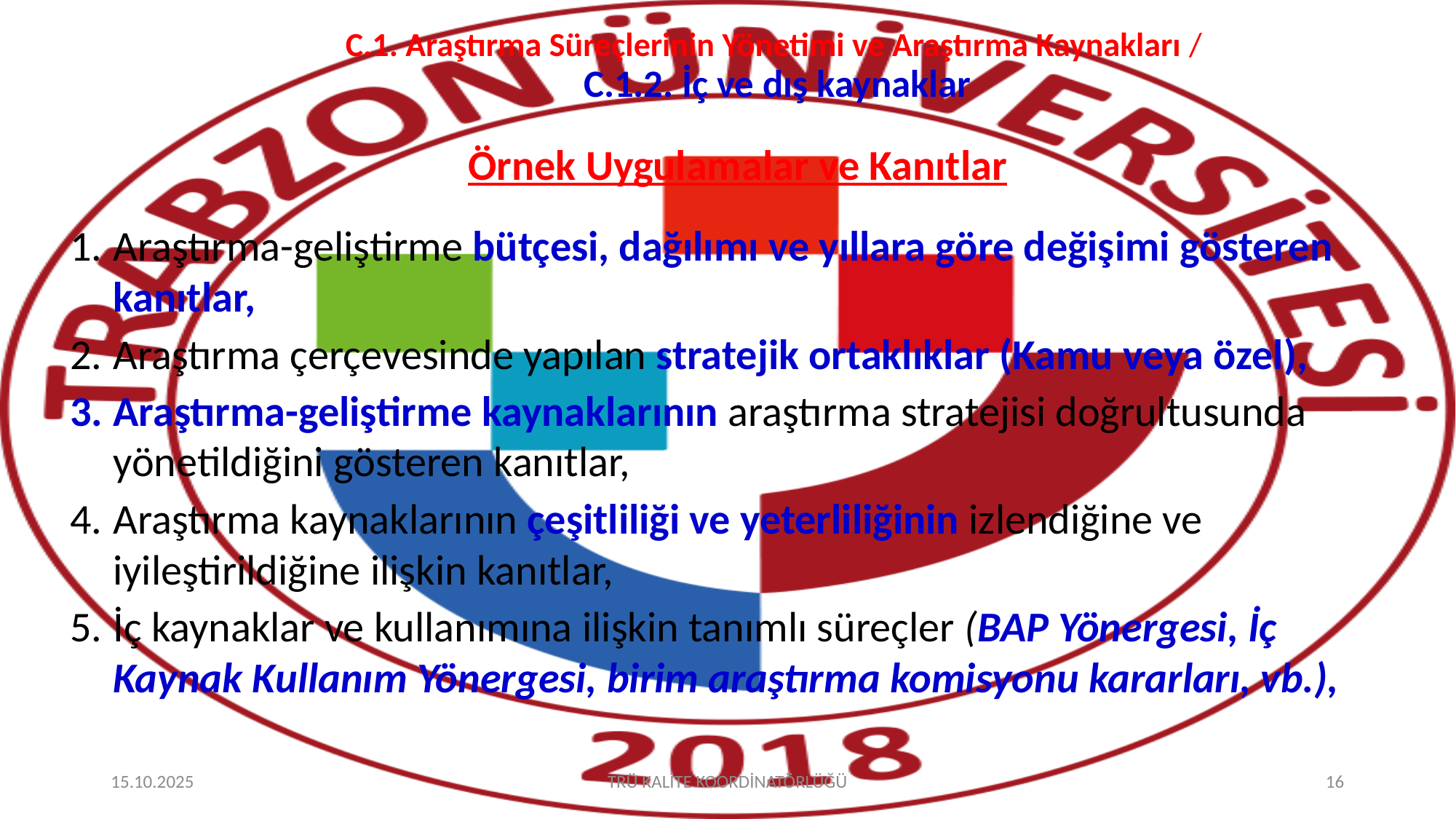

# C.1. Araştırma Süreçlerinin Yönetimi ve Araştırma Kaynakları / C.1.2. İç ve dış kaynaklar
Örnek Uygulamalar ve Kanıtlar

Araştırma-geliştirme bütçesi, dağılımı ve yıllara göre değişimi gösteren kanıtlar,
Araştırma çerçevesinde yapılan stratejik ortaklıklar (Kamu veya özel),
Araştırma-geliştirme kaynaklarının araştırma stratejisi doğrultusunda yönetildiğini gösteren kanıtlar,
Araştırma kaynaklarının çeşitliliği ve yeterliliğinin izlendiğine ve iyileştirildiğine ilişkin kanıtlar,
İç kaynaklar ve kullanımına ilişkin tanımlı süreçler (BAP Yönergesi, İç Kaynak Kullanım Yönergesi, birim araştırma komisyonu kararları, vb.),
15.10.2025
TRÜ KALİTE KOORDİNATÖRLÜĞÜ
16